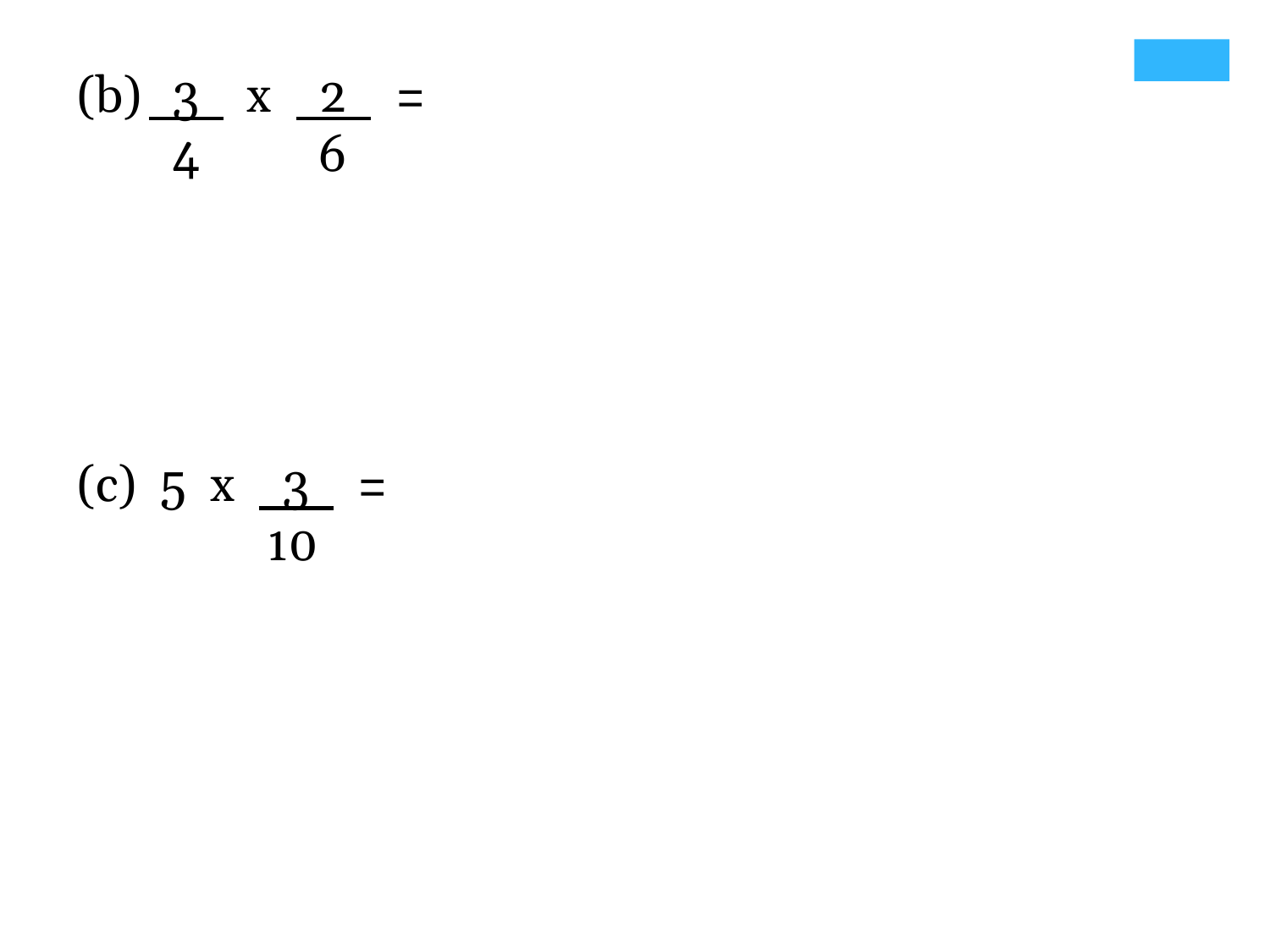

3    x    2    =
        4          6
(c)  5  x    3    =
                10